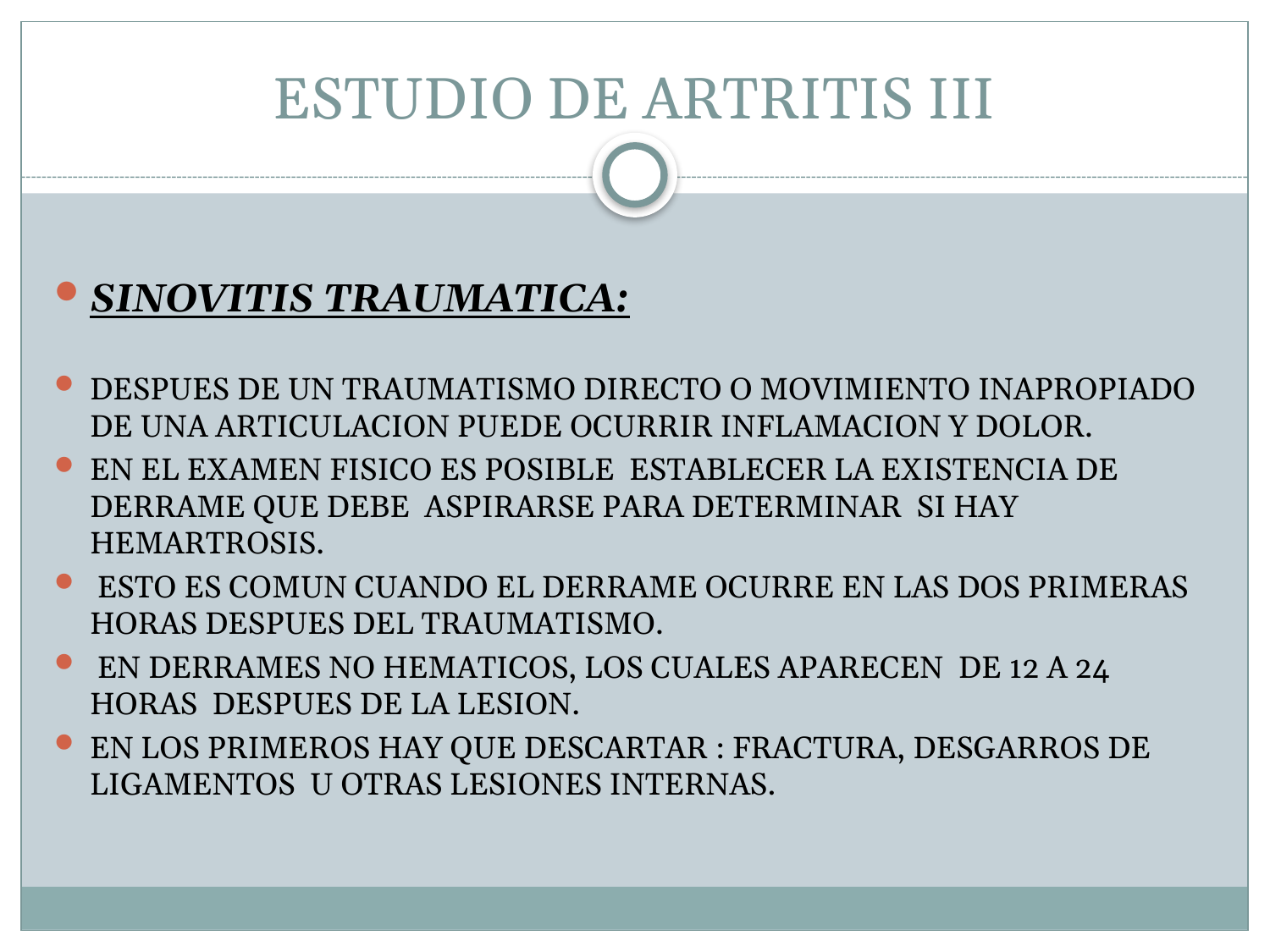

# ESTUDIO DE ARTRITIS III

SINOVITIS TRAUMATICA:

DESPUES DE UN TRAUMATISMO DIRECTO O MOVIMIENTO INAPROPIADO DE UNA ARTICULACION PUEDE OCURRIR INFLAMACION Y DOLOR.
EN EL EXAMEN FISICO ES POSIBLE  ESTABLECER LA EXISTENCIA DE DERRAME QUE DEBE  ASPIRARSE PARA DETERMINAR  SI HAY HEMARTROSIS.
 ESTO ES COMUN CUANDO EL DERRAME OCURRE EN LAS DOS PRIMERAS HORAS DESPUES DEL TRAUMATISMO.
 EN DERRAMES NO HEMATICOS, LOS CUALES APARECEN  DE 12 A 24 HORAS  DESPUES DE LA LESION.
EN LOS PRIMEROS HAY QUE DESCARTAR : FRACTURA, DESGARROS DE LIGAMENTOS  U OTRAS LESIONES INTERNAS.